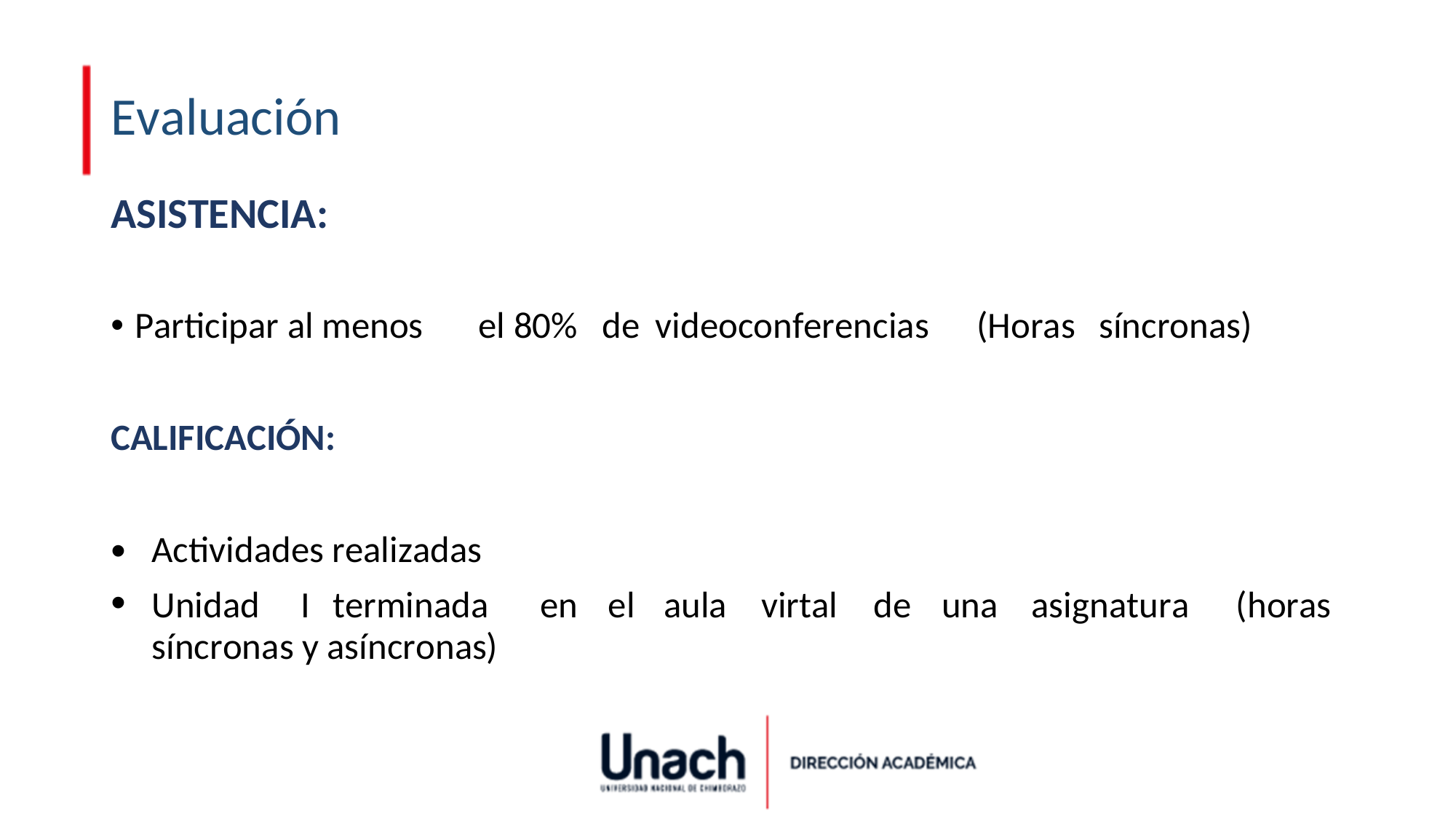

Evaluación
ASISTENCIA:
• Participar al menos
el 80%
de
videoconferencias
(Horas
síncronas)
CALIFICACIÓN:
•
•
Actividades realizadas
Unidad
I  terminada
en
el
aula
virtal
de
una
asignatura
(horas
síncronas y asíncronas)